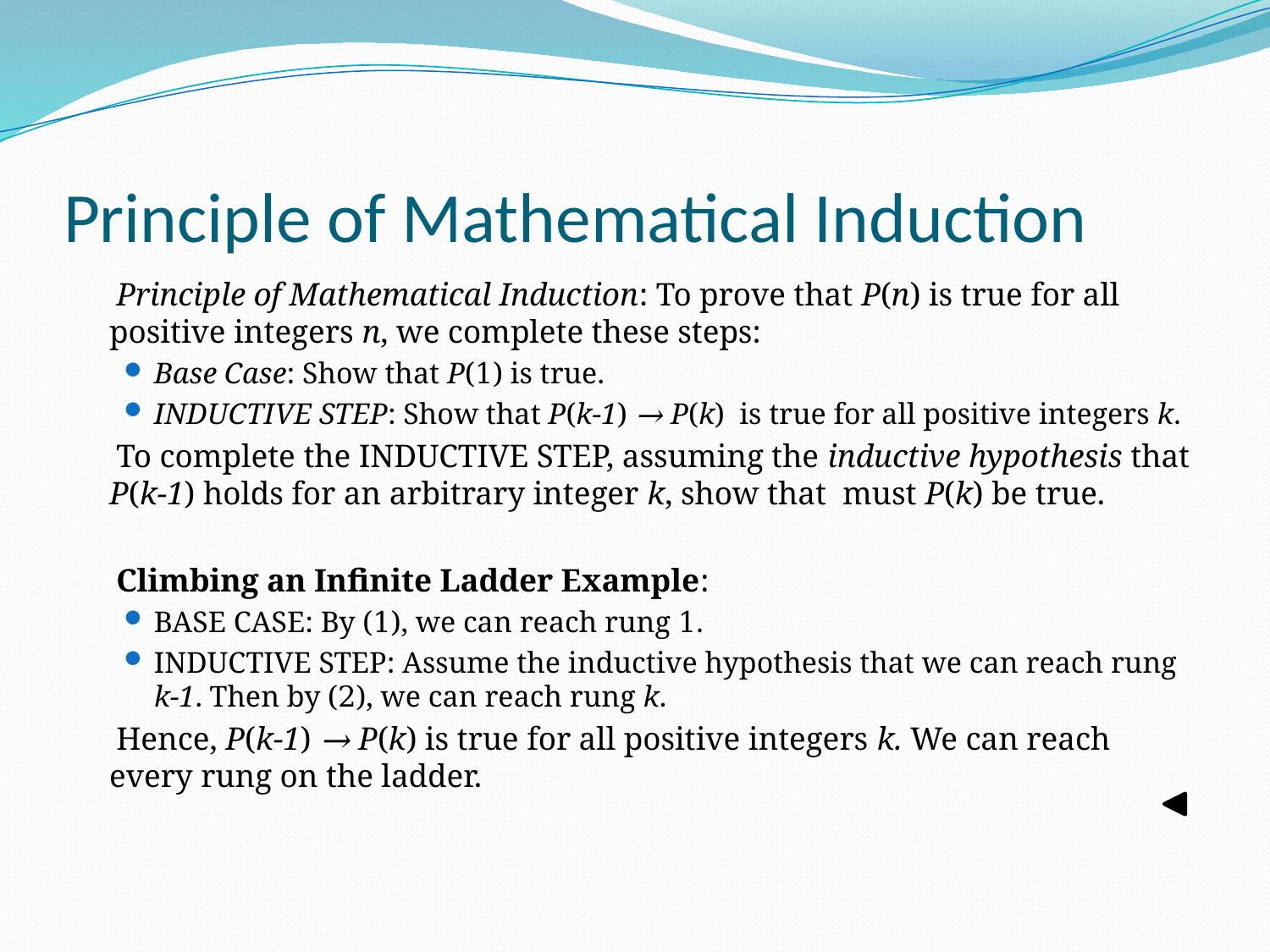

# Principle of Mathematical Induction
     Principle of Mathematical Induction: To prove that P(n) is true for all positive integers n, we complete these steps:
Base Case: Show that P(1) is true.
INDUCTIVE STEP: Show that P(k-1) → P(k)  is true for all positive integers k.
     To complete the INDUCTIVE STEP, assuming the inductive hypothesis that P(k-1) holds for an arbitrary integer k, show that  must P(k) be true.

     Climbing an Infinite Ladder Example:
BASE CASE: By (1), we can reach rung 1.
INDUCTIVE STEP: Assume the inductive hypothesis that we can reach rung k-1. Then by (2), we can reach rung k.
     Hence, P(k-1) → P(k) is true for all positive integers k. We can reach every rung on the ladder.